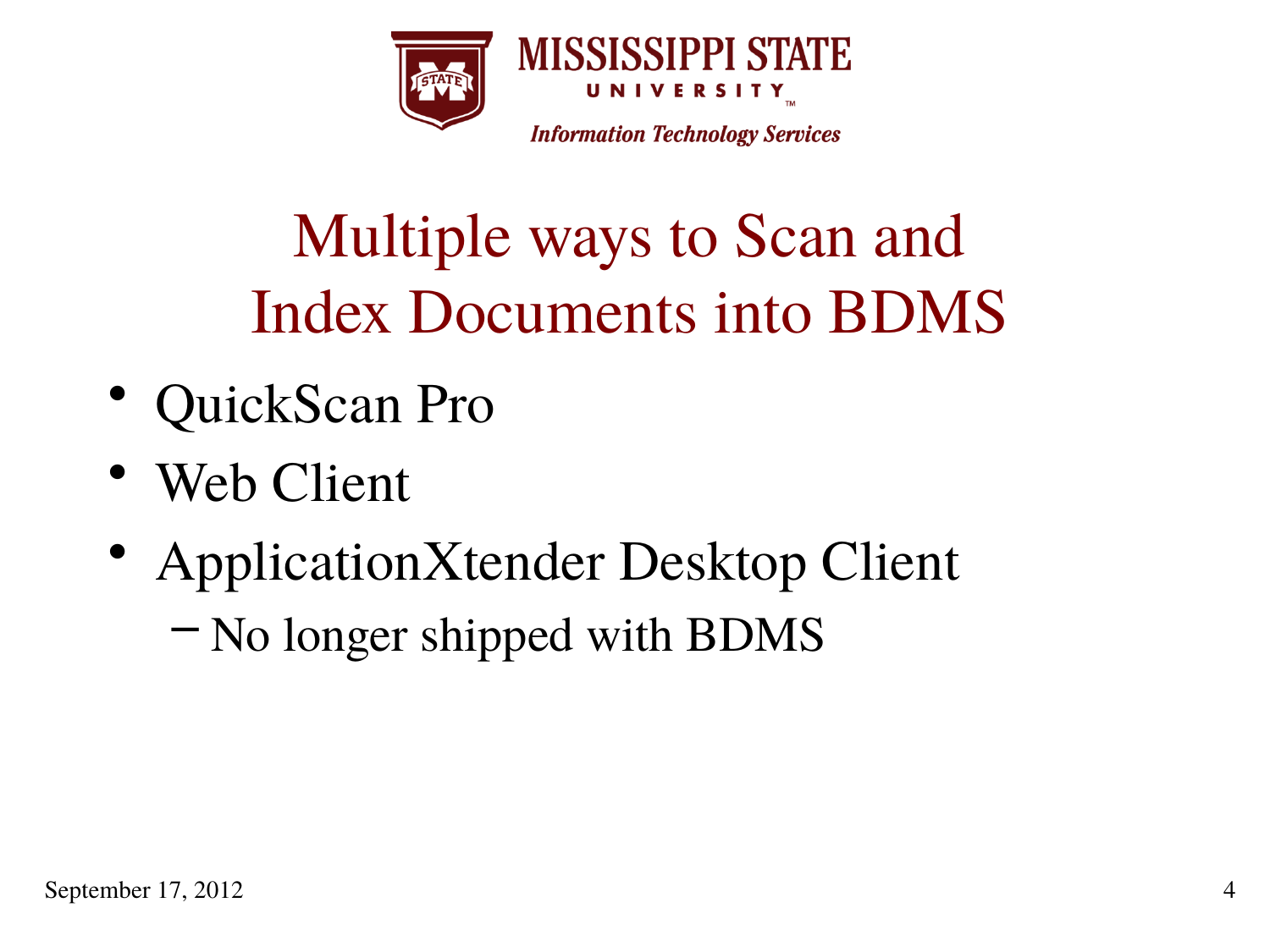

# Multiple ways to Scan and Index Documents into BDMS
QuickScan Pro
Web Client
ApplicationXtender Desktop Client
No longer shipped with BDMS
September 17, 2012
4